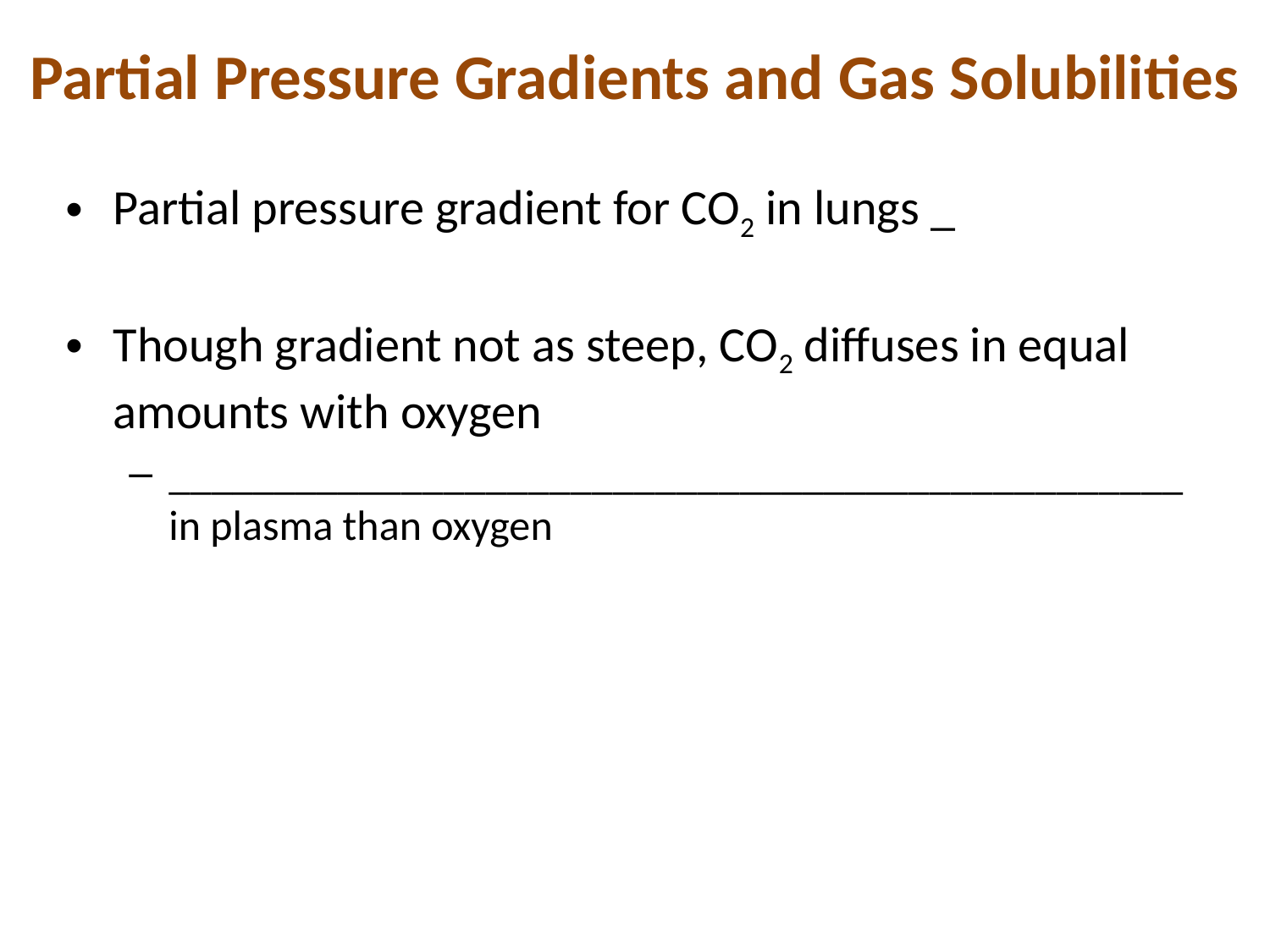

# Partial Pressure Gradients and Gas Solubilities
Partial pressure gradient for CO2 in lungs _

Though gradient not as steep, CO2 diffuses in equal amounts with oxygen
________________________________________________ in plasma than oxygen